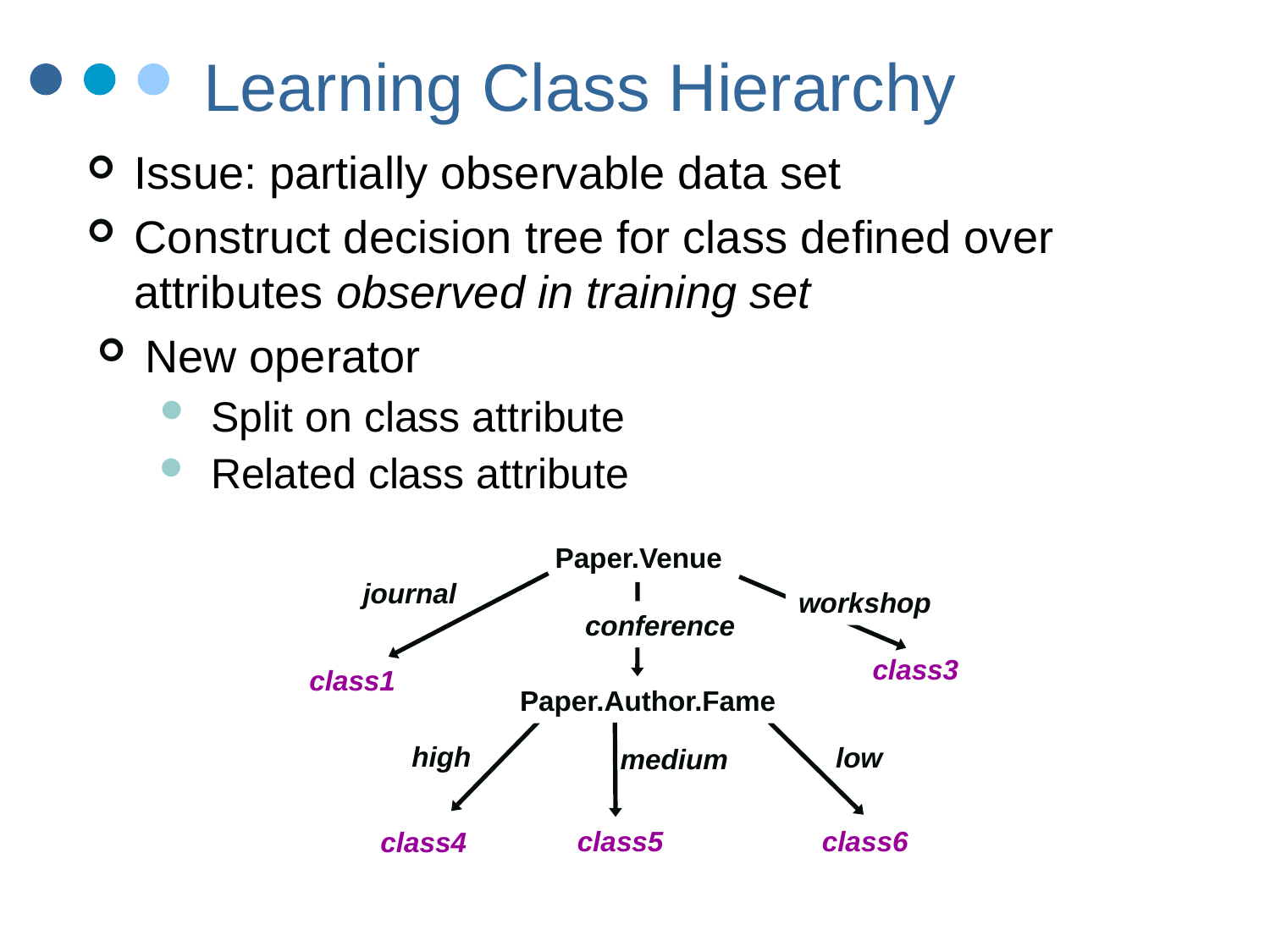

# Learning Class Hierarchy
Issue: partially observable data set
Construct decision tree for class defined over attributes observed in training set

New operator

 Split on class attribute

 Related class attribute

Paper.Venue
journal

workshop

conference
class3
class1
class2
Paper.Author.Fame

high
low
medium
class6
class5
class4